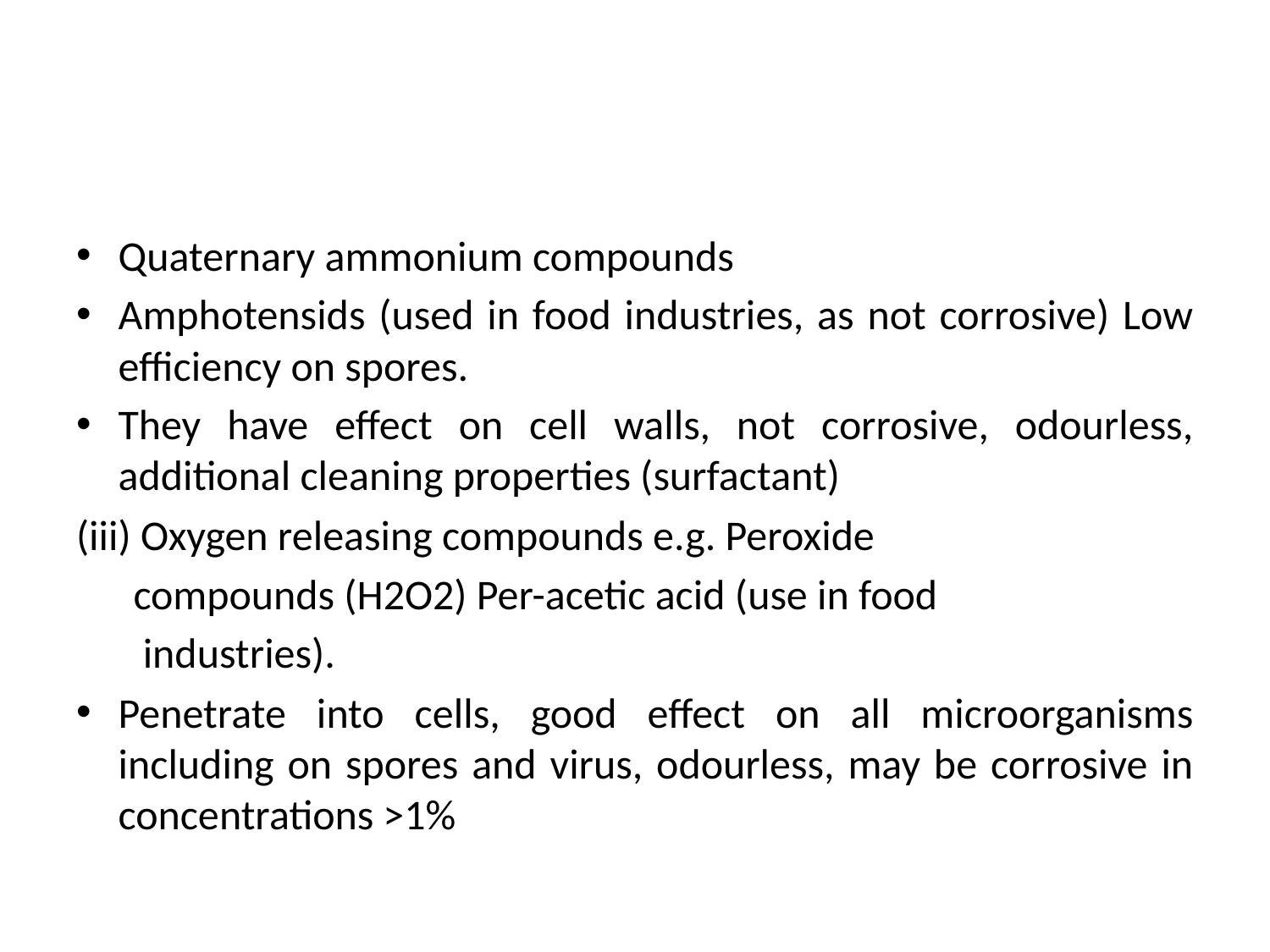

#
Quaternary ammonium compounds
Amphotensids (used in food industries, as not corrosive) Low efficiency on spores.
They have effect on cell walls, not corrosive, odourless, additional cleaning properties (surfactant)
(iii) Oxygen releasing compounds e.g. Peroxide
      compounds (H2O2) Per-acetic acid (use in food
       industries).
Penetrate into cells, good effect on all microorganisms including on spores and virus, odourless, may be corrosive in concentrations >1%